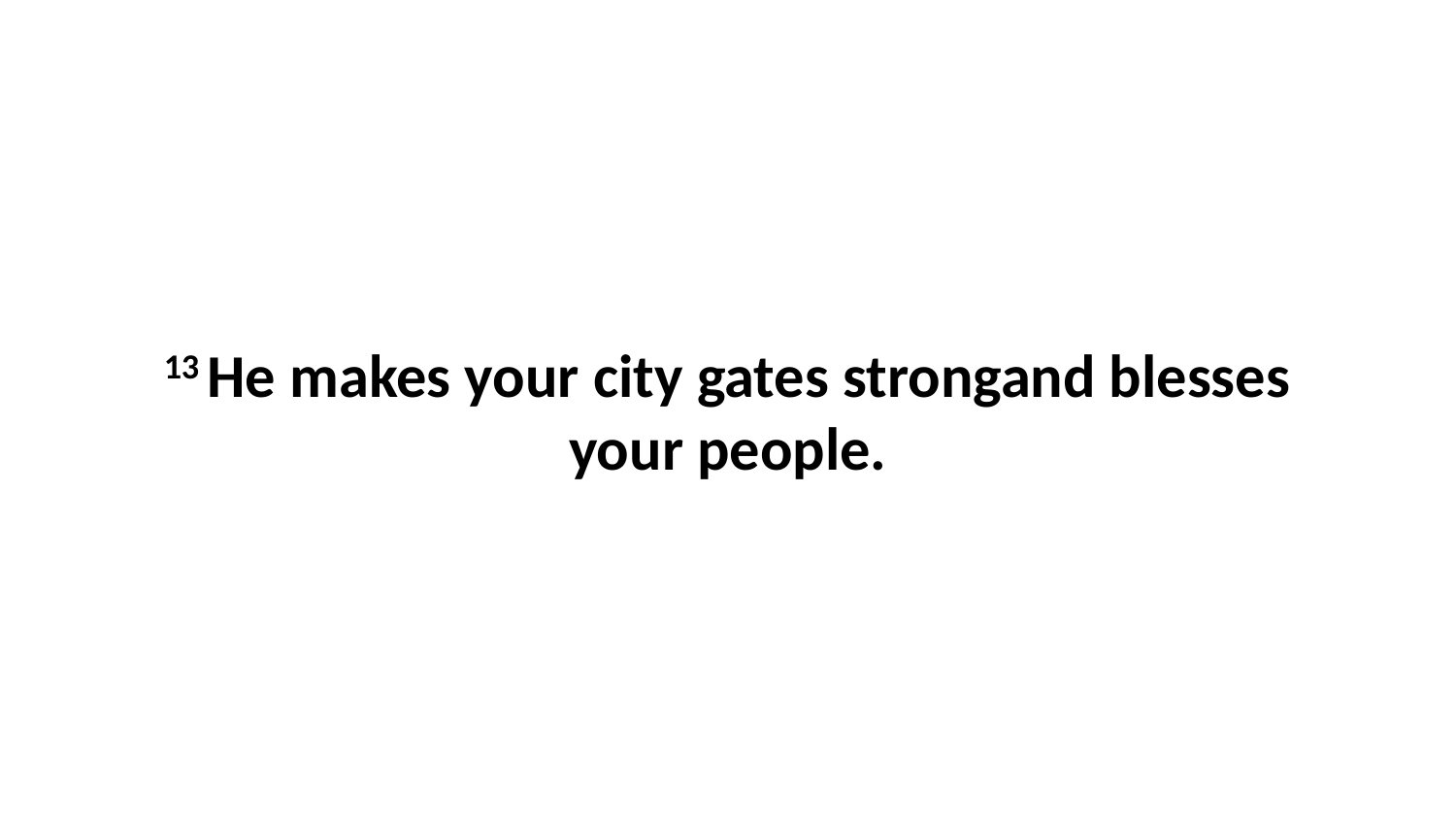

13 He makes your city gates strongand blesses your people.